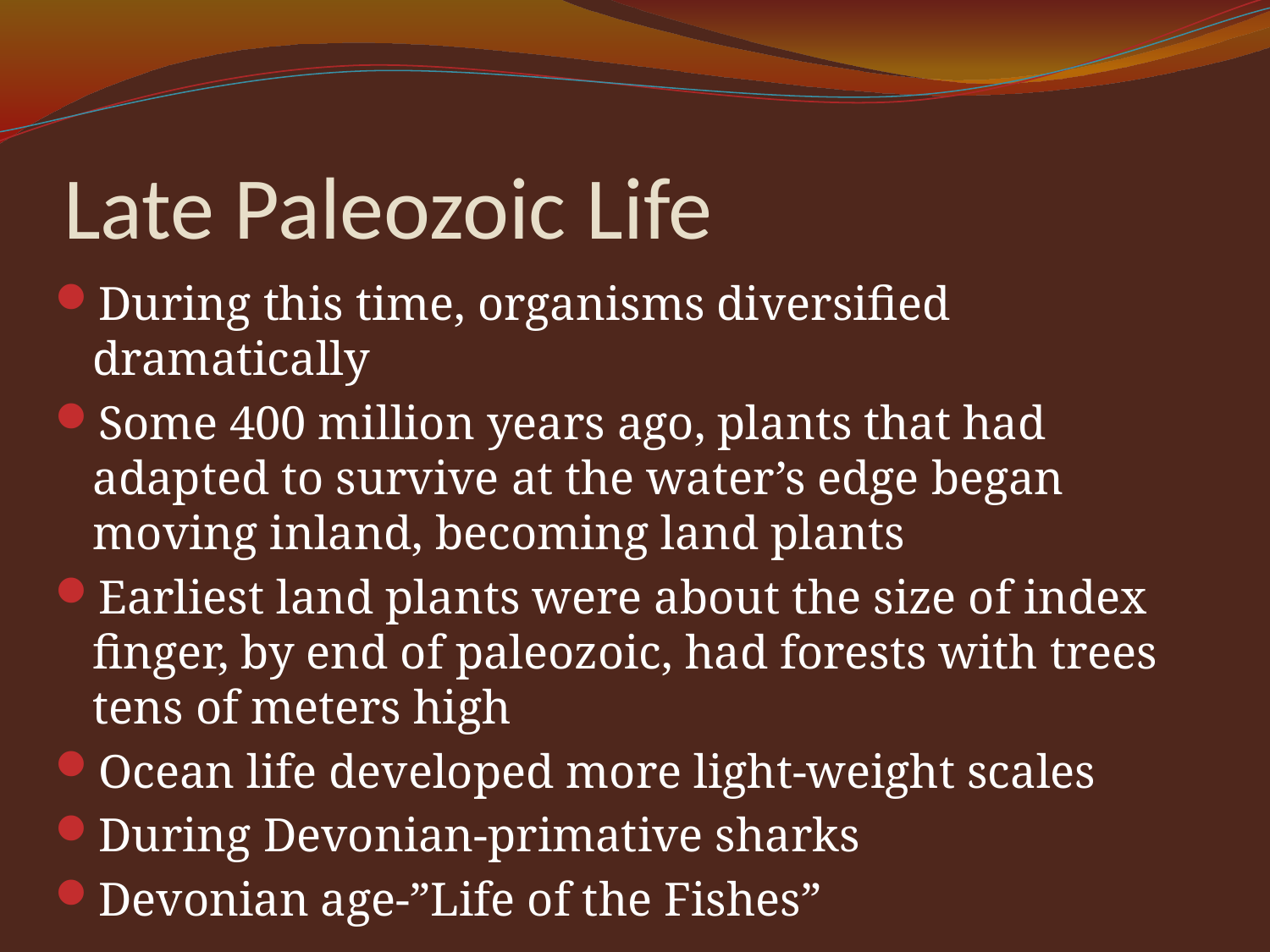

# Late Paleozoic Life
During this time, organisms diversified dramatically
Some 400 million years ago, plants that had adapted to survive at the water’s edge began moving inland, becoming land plants
Earliest land plants were about the size of index finger, by end of paleozoic, had forests with trees tens of meters high
Ocean life developed more light-weight scales
During Devonian-primative sharks
Devonian age-”Life of the Fishes”